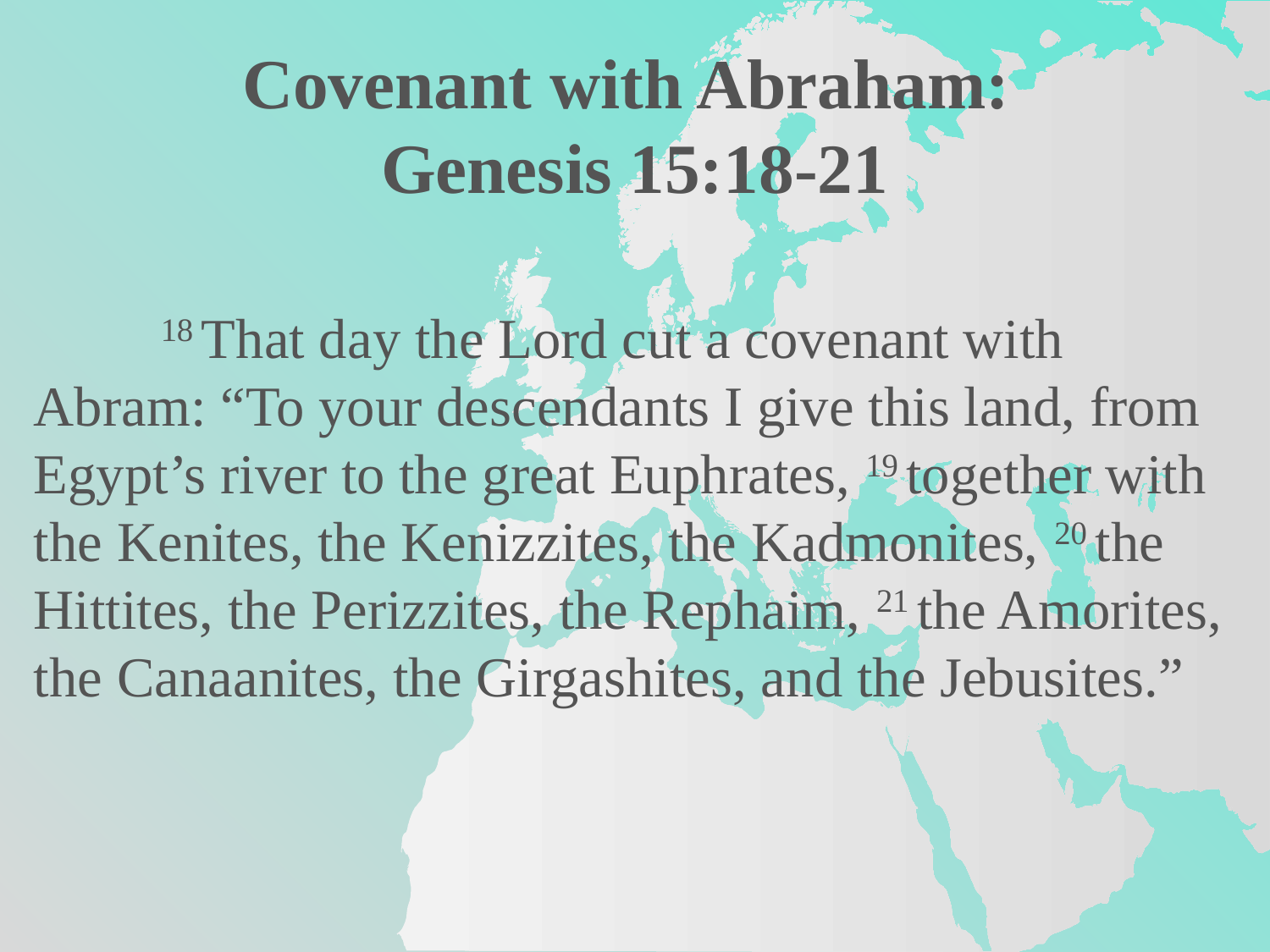

Covenant with Abraham:
Genesis 15:18-21
	18 That day the Lord cut a covenant with Abram: “To your descendants I give this land, from Egypt’s river to the great Euphrates, 19 together with the Kenites, the Kenizzites, the Kadmonites, 20 the Hittites, the Perizzites, the Rephaim, 21 the Amorites, the Canaanites, the Girgashites, and the Jebusites.”